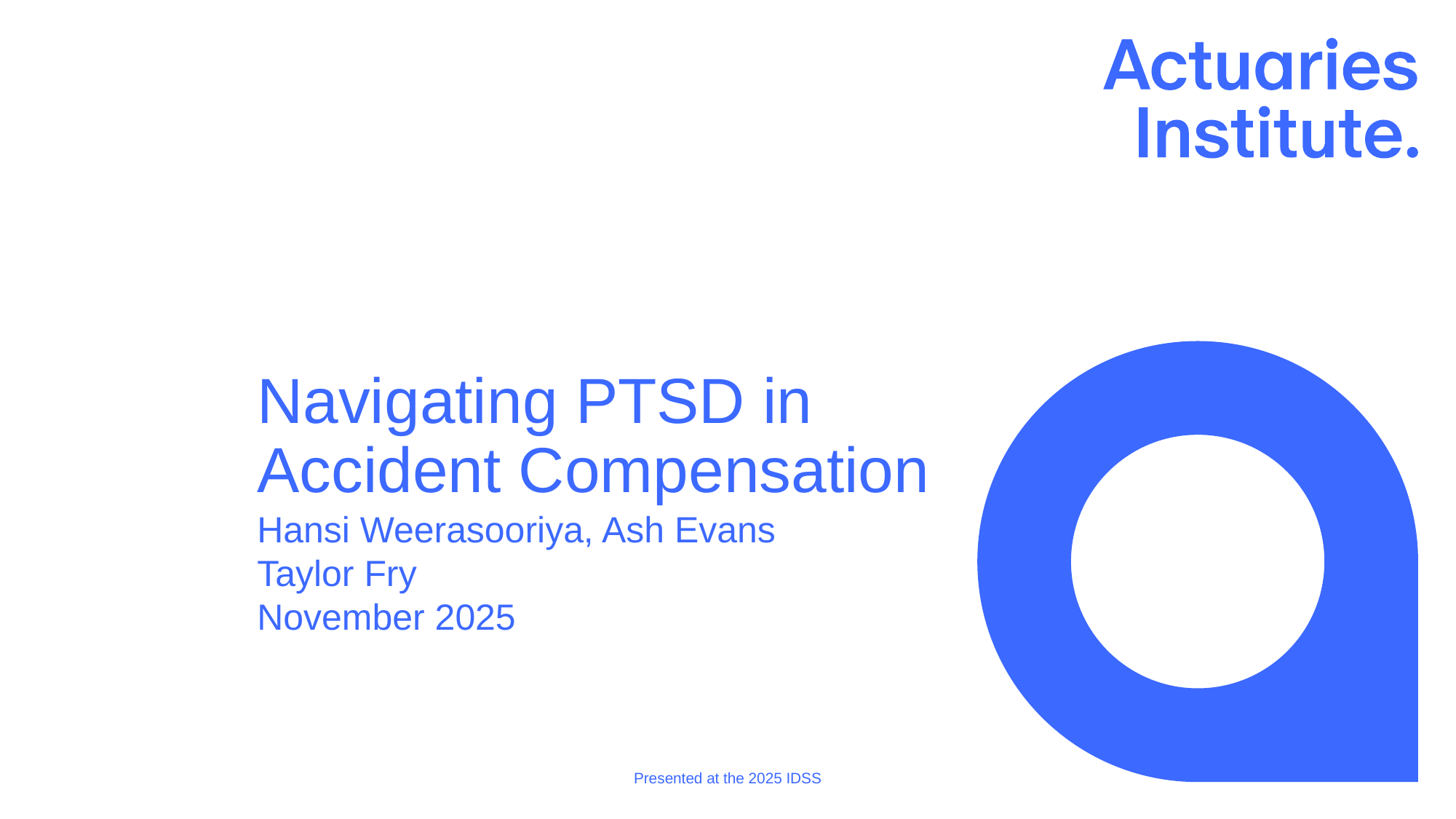

# Navigating PTSD in Accident Compensation
Hansi Weerasooriya, Ash Evans
Taylor Fry
November 2025
Presented at the 2025 IDSS